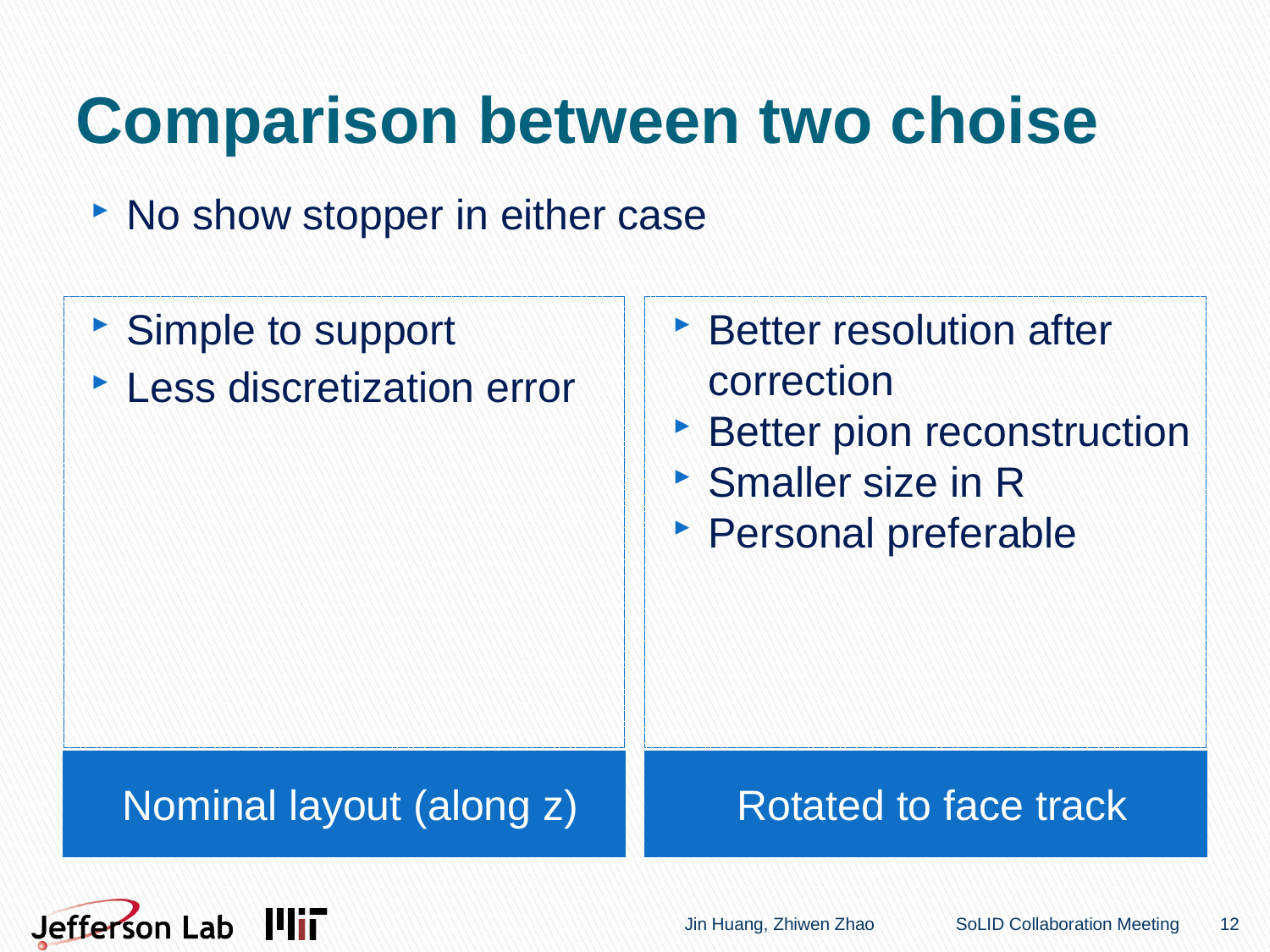

# Comparison between two choise
No show stopper in either case
Simple to support
Less discretization error
Better resolution after correction
Better pion reconstruction
Smaller size in R
Personal preferable
Nominal layout (along z)
Rotated to face track
Jin Huang, Zhiwen Zhao
SoLID Collaboration Meeting
12